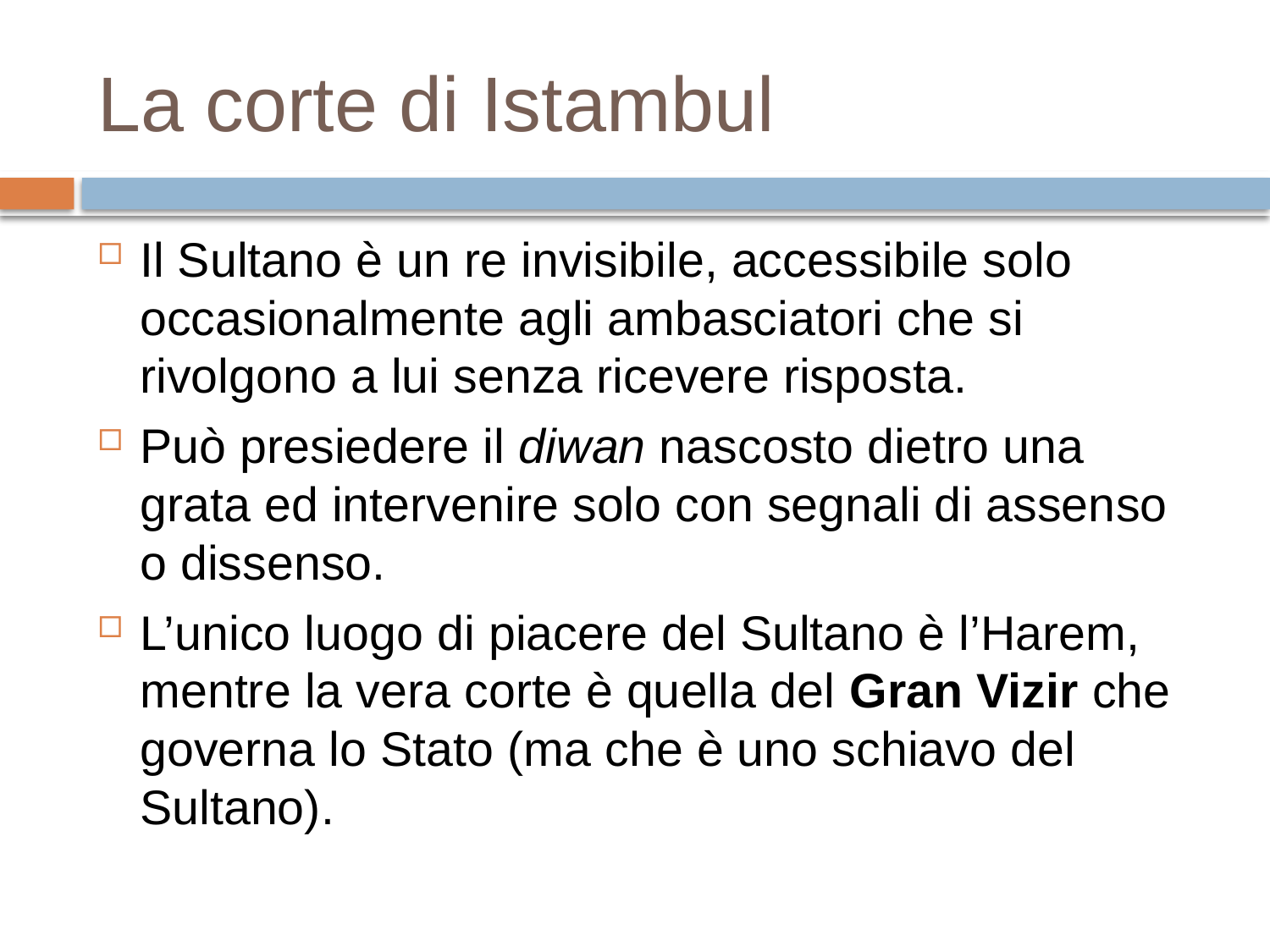

# La corte di Istambul
Il Sultano è un re invisibile, accessibile solo occasionalmente agli ambasciatori che si rivolgono a lui senza ricevere risposta.
Può presiedere il diwan nascosto dietro una grata ed intervenire solo con segnali di assenso o dissenso.
L’unico luogo di piacere del Sultano è l’Harem, mentre la vera corte è quella del Gran Vizir che governa lo Stato (ma che è uno schiavo del Sultano).